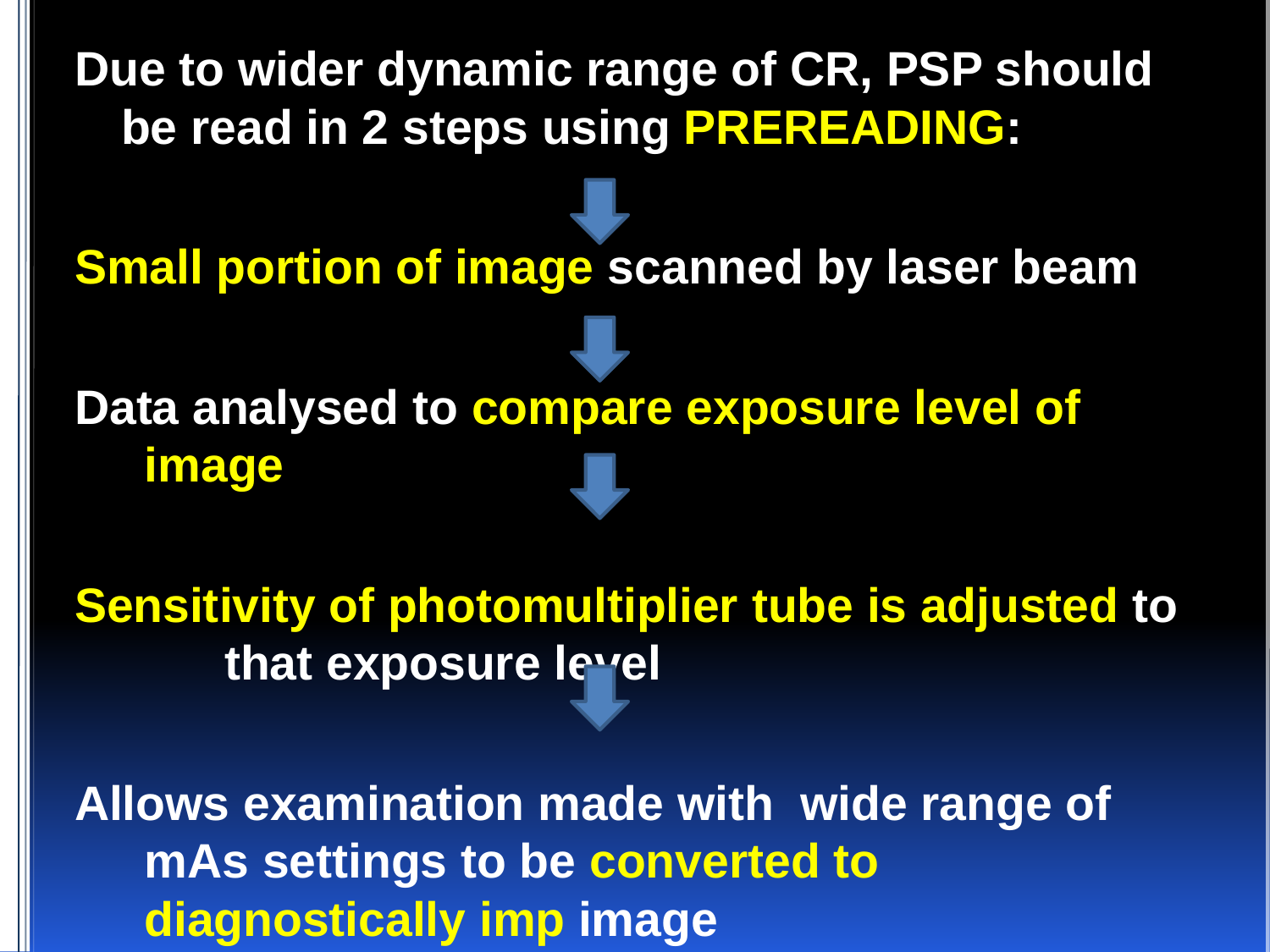

Due to wider dynamic range of CR, PSP should be read in 2 steps using PREREADING:

Small portion of image scanned by laser beam

Data analysed to compare exposure level of image

Sensitivity of photomultiplier tube is adjusted to 		      that exposure level

Allows examination made with  wide range of mAs settings to be converted to diagnostically imp image